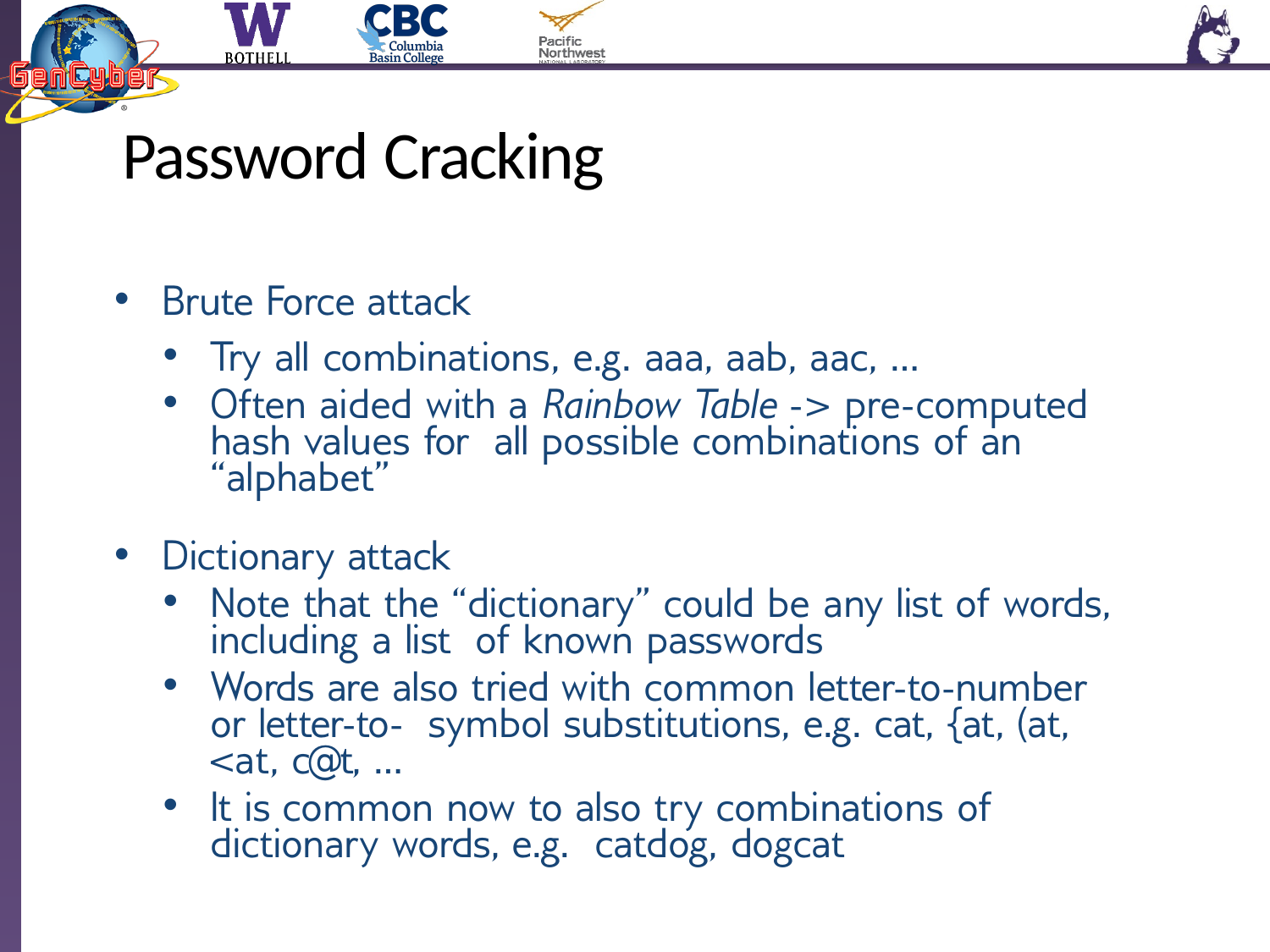

# Password Cracking
Brute Force attack
Try all combinations, e.g. aaa, aab, aac, …
Often aided with a Rainbow Table -> pre-computed hash values for  all possible combinations of an “alphabet”
Dictionary attack
Note that the “dictionary” could be any list of words, including a list  of known passwords
Words are also tried with common letter-to-number or letter-to-  symbol substitutions, e.g. cat, {at, (at, <at, c@t, …
It is common now to also try combinations of dictionary words, e.g.  catdog, dogcat